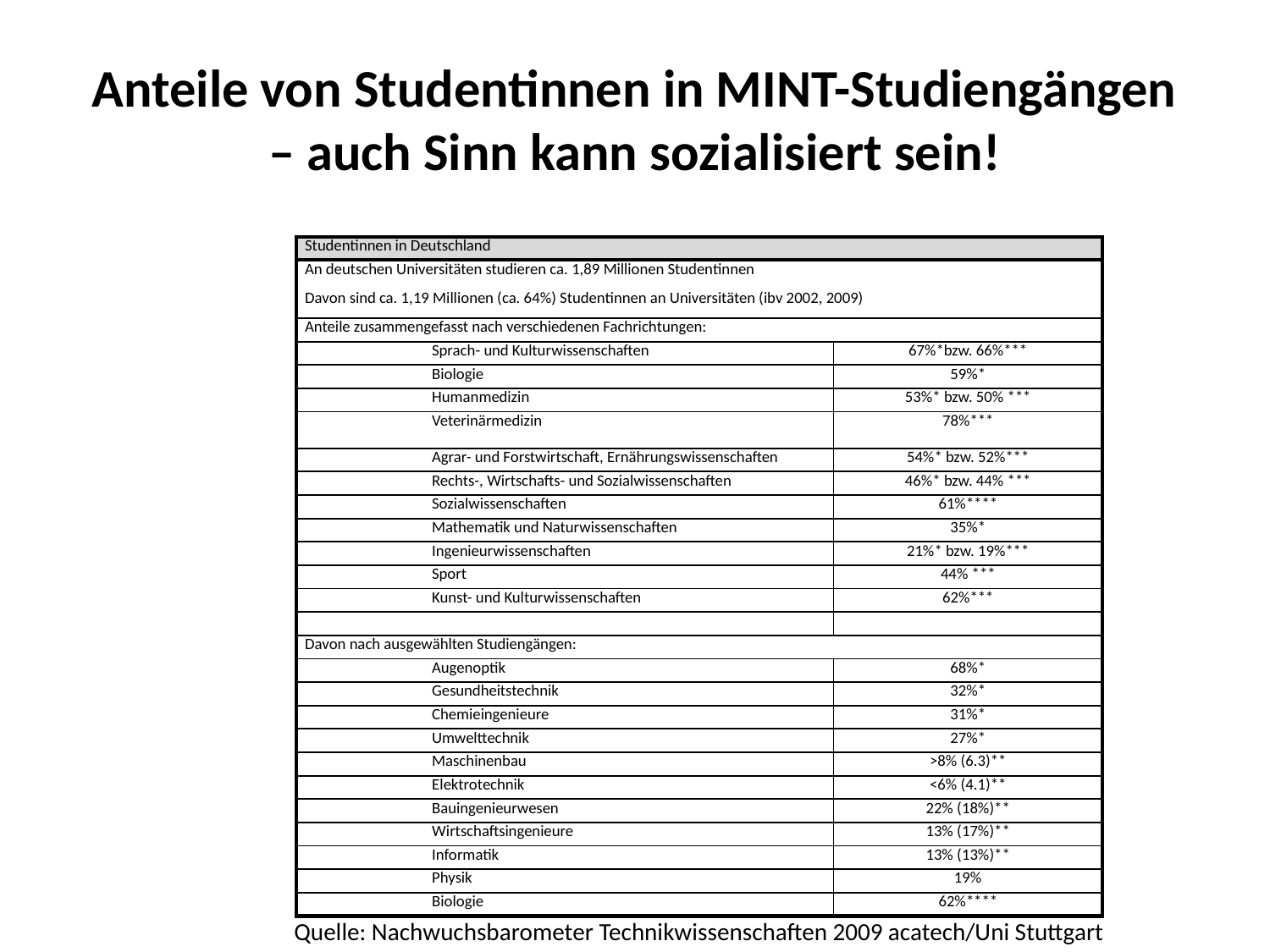

# Anteile von Studentinnen in MINT-Studiengängen – auch Sinn kann sozialisiert sein!
| Studentinnen in Deutschland |  |
| --- | --- |
| An deutschen Universitäten studieren ca. 1,89 Millionen Studentinnen Davon sind ca. 1,19 Millionen (ca. 64%) Studentinnen an Universitäten (ibv 2002, 2009) |  |
| Anteile zusammengefasst nach verschiedenen Fachrichtungen: |  |
| Sprach- und Kulturwissenschaften | 67%\*bzw. 66%\*\*\* |
| Biologie | 59%\* |
| Humanmedizin | 53%\* bzw. 50% \*\*\* |
| Veterinärmedizin | 78%\*\*\* |
| Agrar- und Forstwirtschaft, Ernährungswissenschaften | 54%\* bzw. 52%\*\*\* |
| Rechts-, Wirtschafts- und Sozialwissenschaften | 46%\* bzw. 44% \*\*\* |
| Sozialwissenschaften | 61%\*\*\*\* |
| Mathematik und Naturwissenschaften | 35%\* |
| Ingenieurwissenschaften | 21%\* bzw. 19%\*\*\* |
| Sport | 44% \*\*\* |
| Kunst- und Kulturwissenschaften | 62%\*\*\* |
|  |  |
| Davon nach ausgewählten Studiengängen: |  |
| Augenoptik | 68%\* |
| Gesundheitstechnik | 32%\* |
| Chemieingenieure | 31%\* |
| Umwelttechnik | 27%\* |
| Maschinenbau | >8% (6.3)\*\* |
| Elektrotechnik | <6% (4.1)\*\* |
| Bauingenieurwesen | 22% (18%)\*\* |
| Wirtschaftsingenieure | 13% (17%)\*\* |
| Informatik | 13% (13%)\*\* |
| Physik | 19% |
| Biologie | 62%\*\*\*\* |
Quelle: Nachwuchsbarometer Technikwissenschaften 2009 acatech/Uni Stuttgart